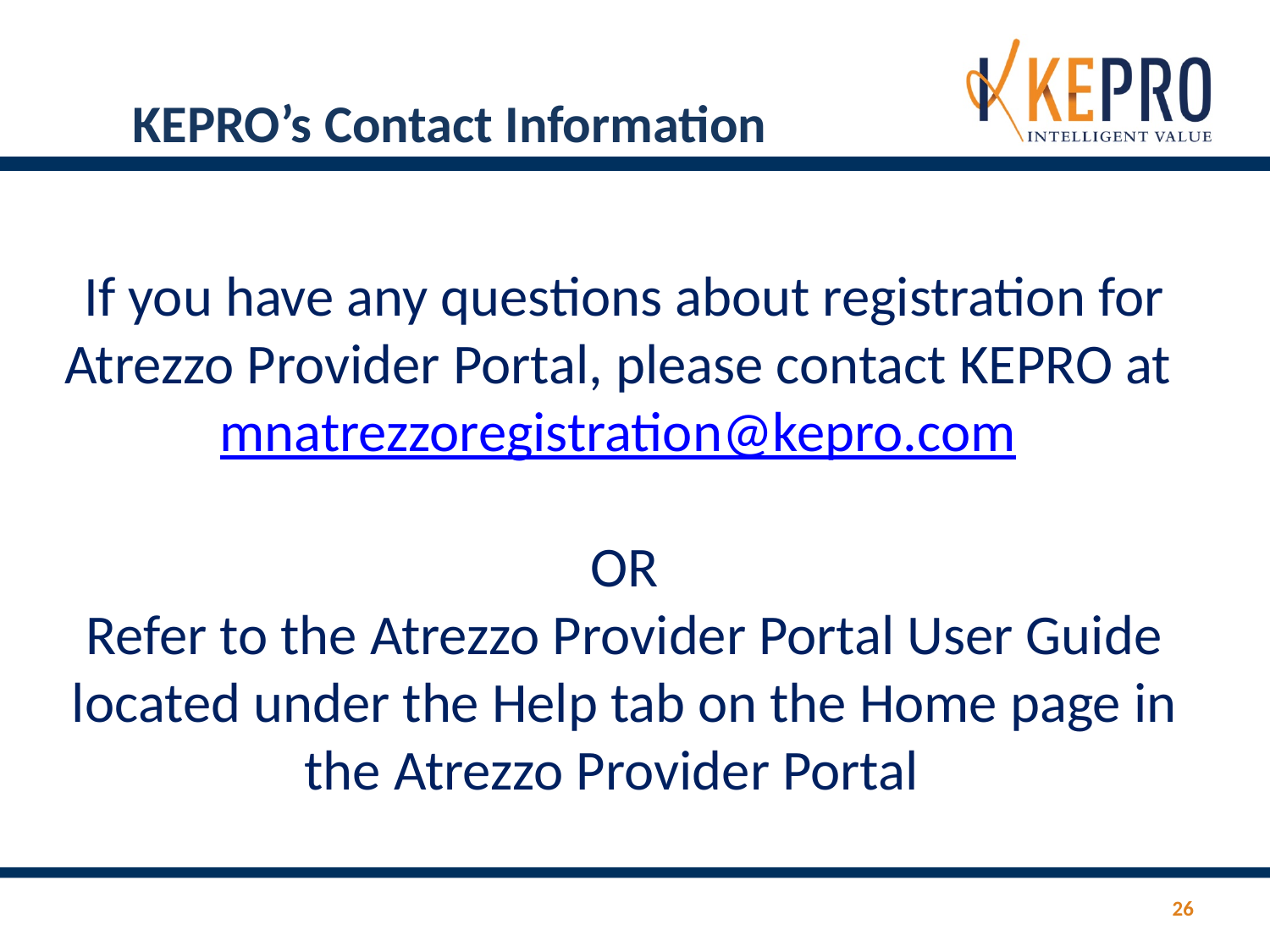

# KEPRO’s Contact Information

If you have any questions about registration for Atrezzo Provider Portal, please contact KEPRO at mnatrezzoregistration@kepro.com

OR
Refer to the Atrezzo Provider Portal User Guide located under the Help tab on the Home page in the Atrezzo Provider Portal

26